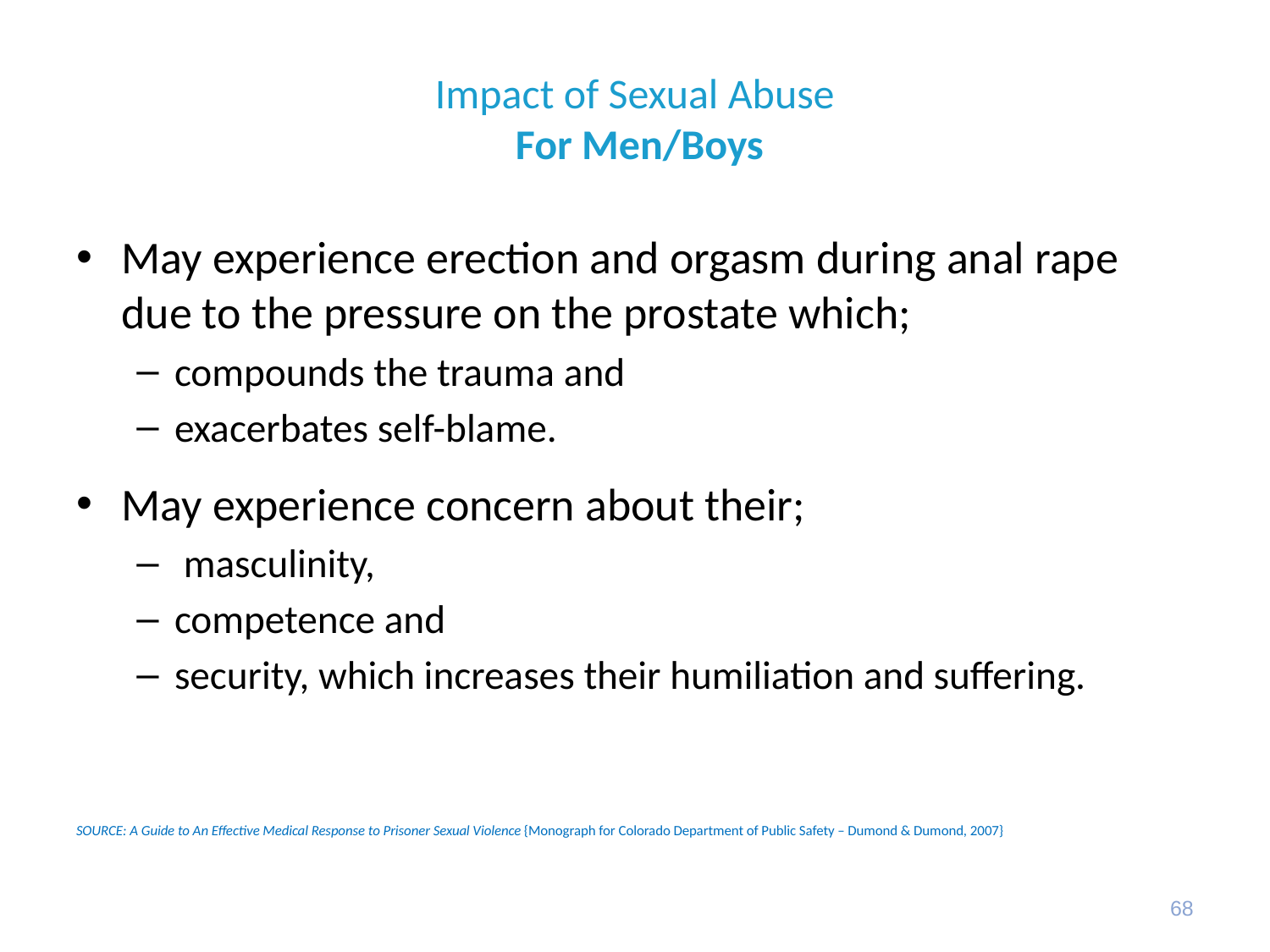

# Impact of Sexual Abuse For Men/Boys
May experience erection and orgasm during anal rape due to the pressure on the prostate which;
compounds the trauma and
exacerbates self-blame.

May experience concern about their;
 masculinity,
competence and
security, which increases their humiliation and suffering.

SOURCE: A Guide to An Effective Medical Response to Prisoner Sexual Violence {Monograph for Colorado Department of Public Safety – Dumond & Dumond, 2007}
68